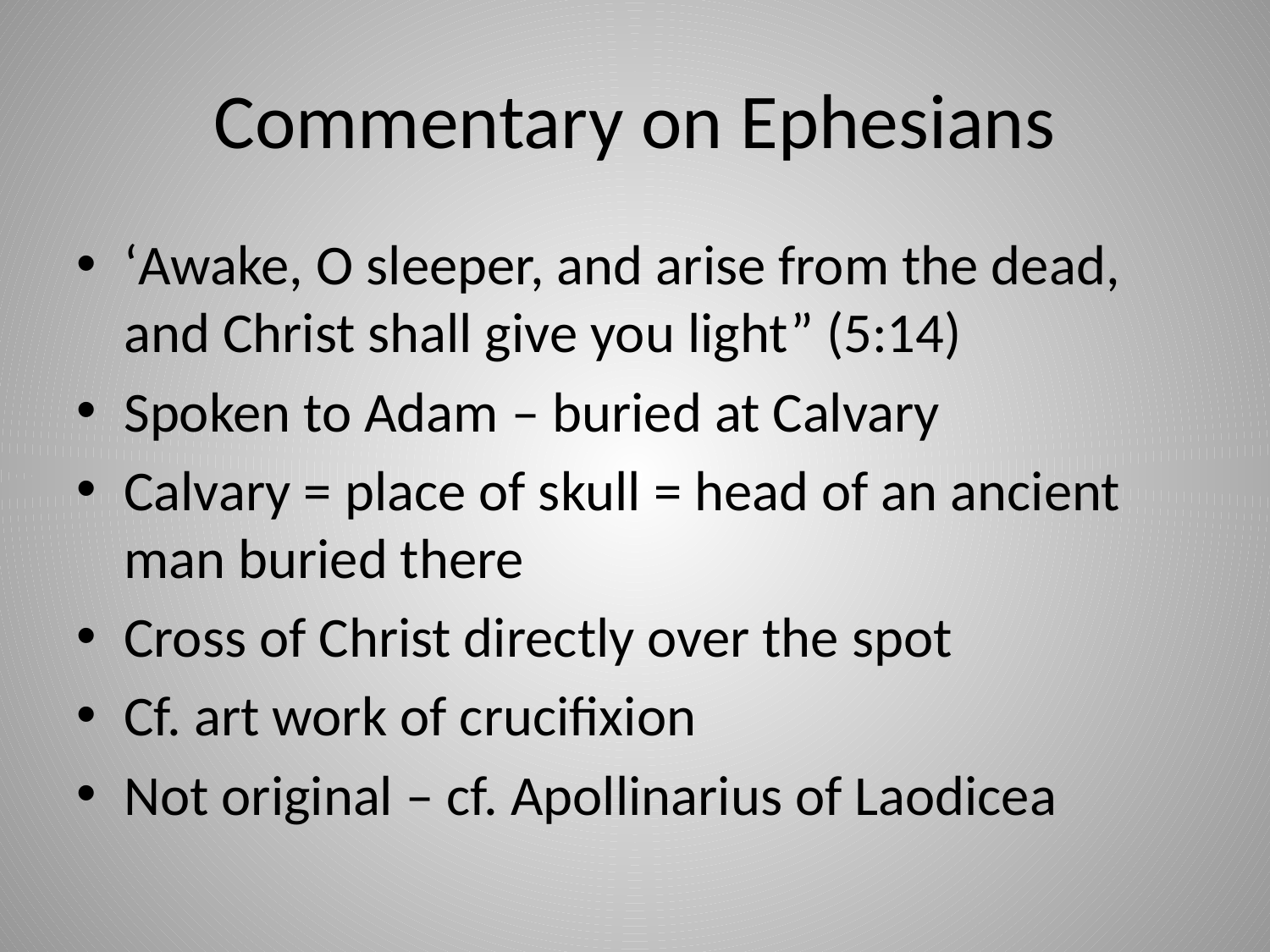

# Commentary on Ephesians
‘Awake, O sleeper, and arise from the dead, and Christ shall give you light” (5:14)
Spoken to Adam – buried at Calvary
Calvary = place of skull = head of an ancient man buried there
Cross of Christ directly over the spot
Cf. art work of crucifixion
Not original – cf. Apollinarius of Laodicea